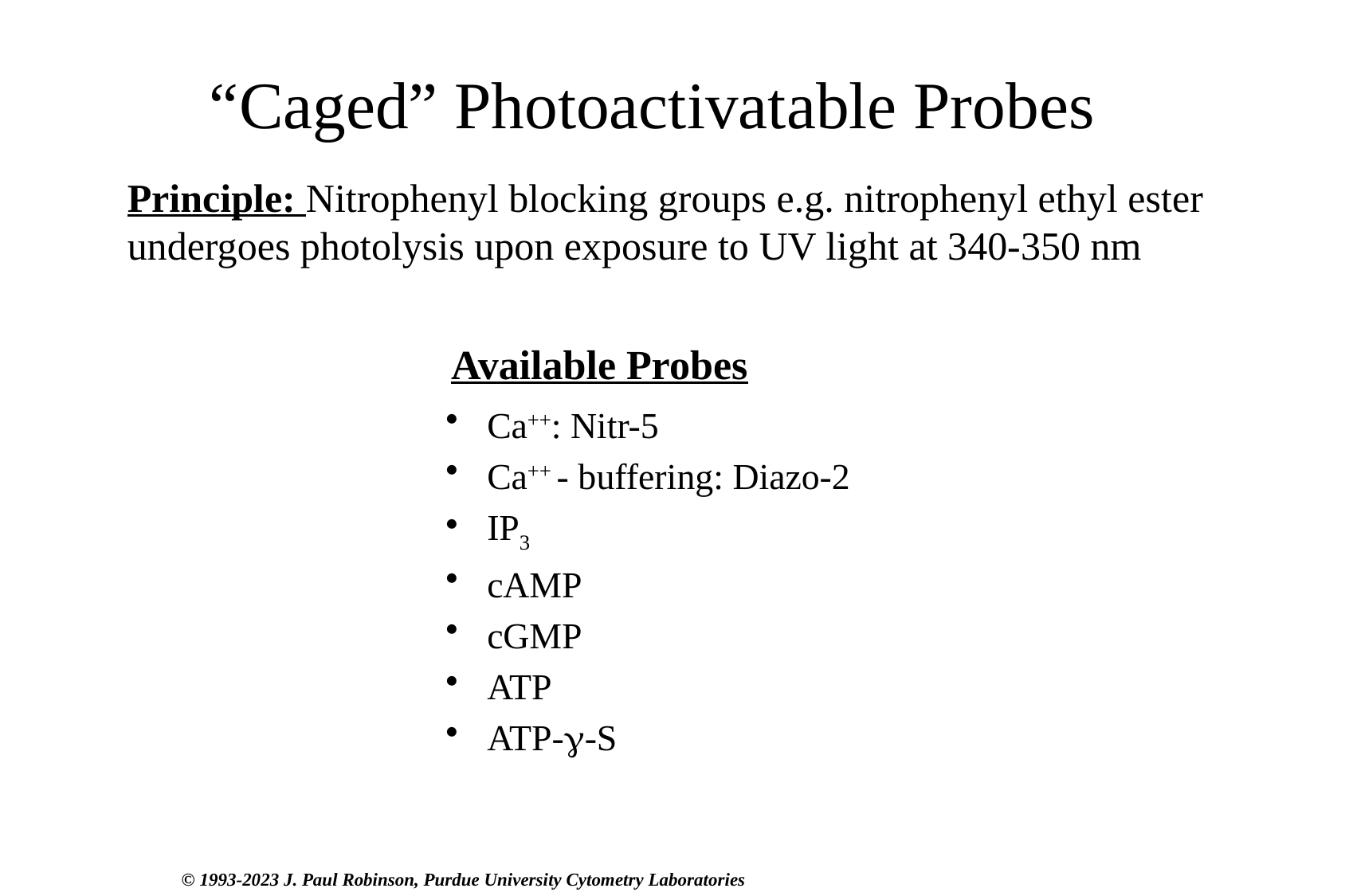

# “Caged” Photoactivatable Probes
Principle: Nitrophenyl blocking groups e.g. nitrophenyl ethyl ester undergoes photolysis upon exposure to UV light at 340-350 nm
Available Probes
Ca++: Nitr-5
Ca++ - buffering: Diazo-2
IP3
cAMP
cGMP
ATP
ATP-γ-S